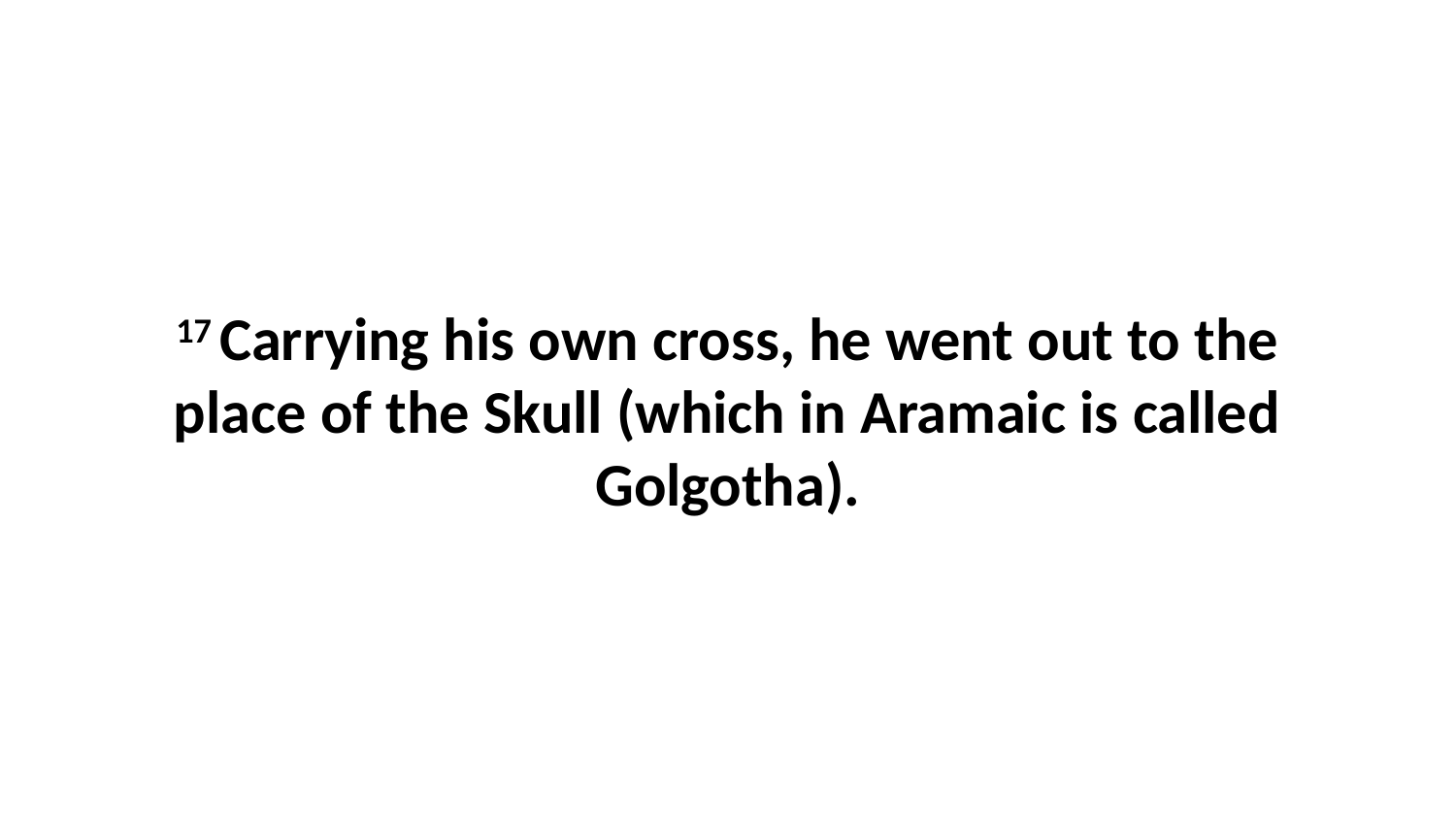

17 Carrying his own cross, he went out to the place of the Skull (which in Aramaic is called Golgotha).